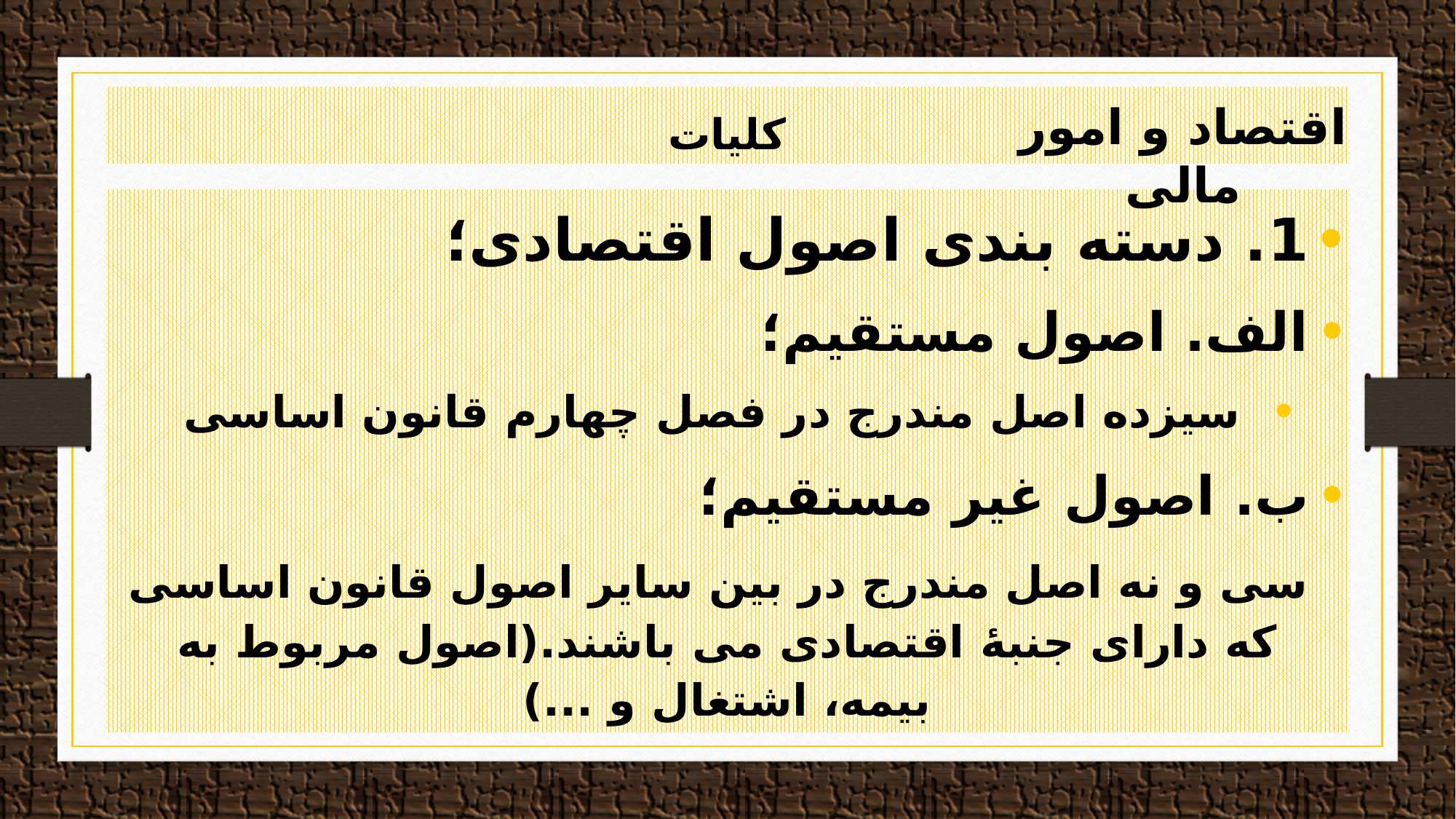

# کلیات
اقتصاد و امور مالی
1. دسته بندی اصول اقتصادی؛
الف. اصول مستقیم؛
سیزده اصل مندرج در فصل چهارم قانون اساسی
ب. اصول غیر مستقیم؛
 سی و نه اصل مندرج در بین سایر اصول قانون اساسی که دارای جنبۀ اقتصادی می باشند.(اصول مربوط به بیمه، اشتغال و ...)